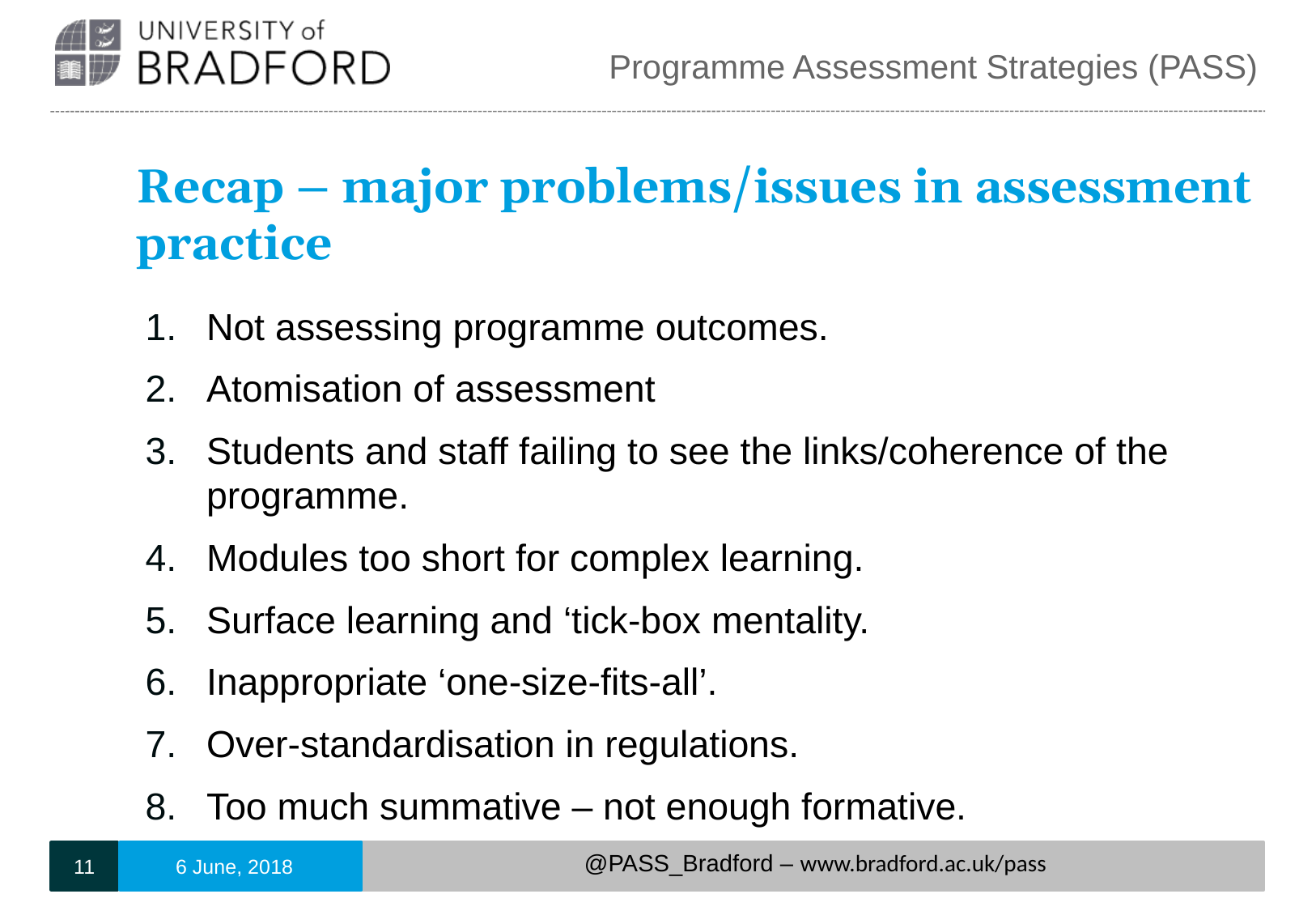

# Recap – major problems/issues in assessment practice
Not assessing programme outcomes.
Atomisation of assessment
Students and staff failing to see the links/coherence of the programme.
Modules too short for complex learning.
Surface learning and ‘tick-box mentality.
Inappropriate ‘one-size-fits-all’.
Over-standardisation in regulations.
Too much summative – not enough formative.
11
6 June, 2018
@PASS_Bradford – www.bradford.ac.uk/pass